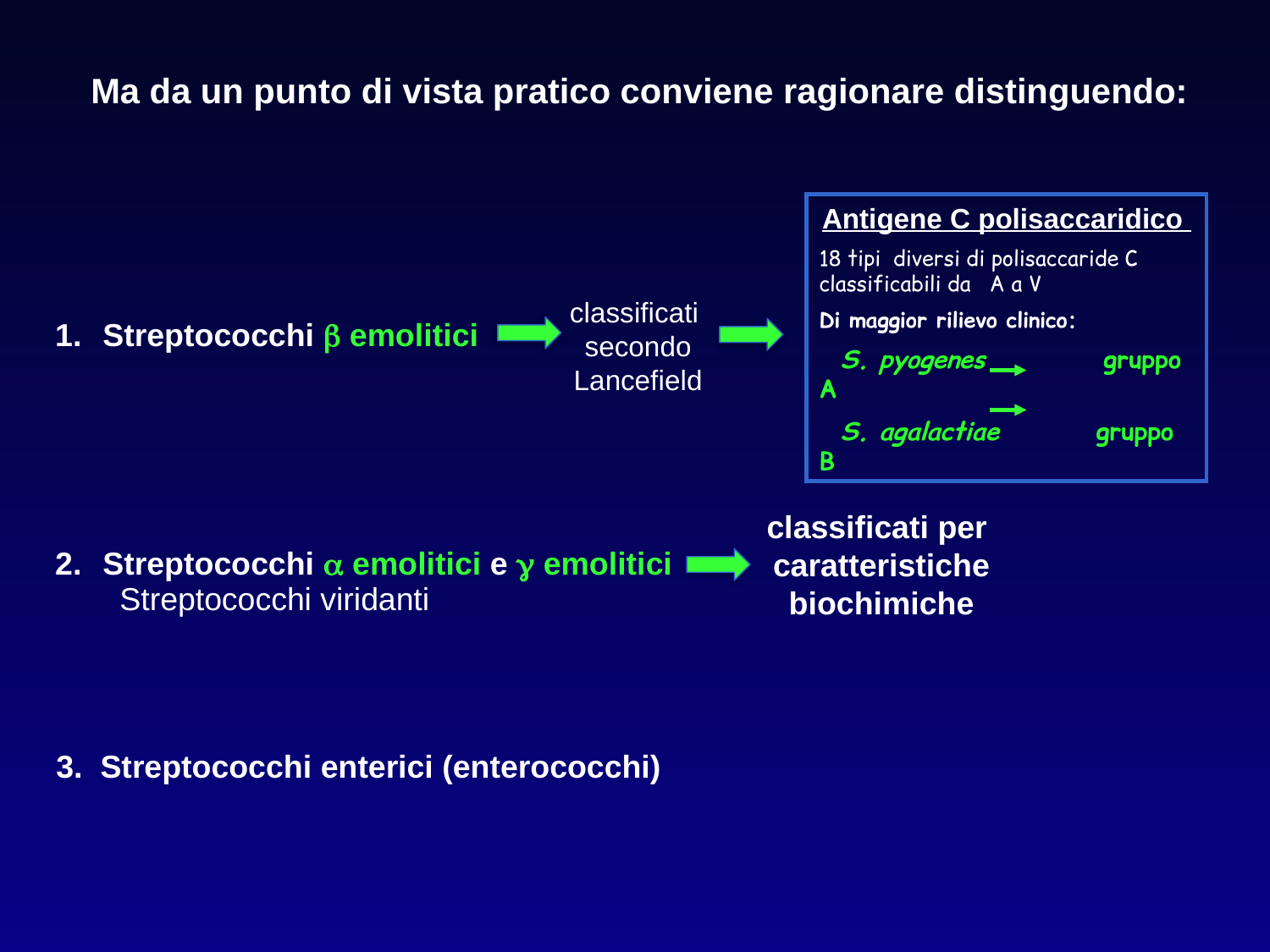

Ma da un punto di vista pratico conviene ragionare distinguendo:
Antigene C polisaccaridico
18 tipi  diversi di polisaccaride C classificabili da   A a V
Di maggior rilievo clinico:
  S. pyogenes           gruppo A
  S. agalactiae         gruppo B
classificati
secondo Lancefield
Streptococchi β emolitici

Streptococchi α emolitici e γ emolitici

classificati per
caratteristiche biochimiche

Streptococchi viridanti
3.  Streptococchi enterici (enterococchi)